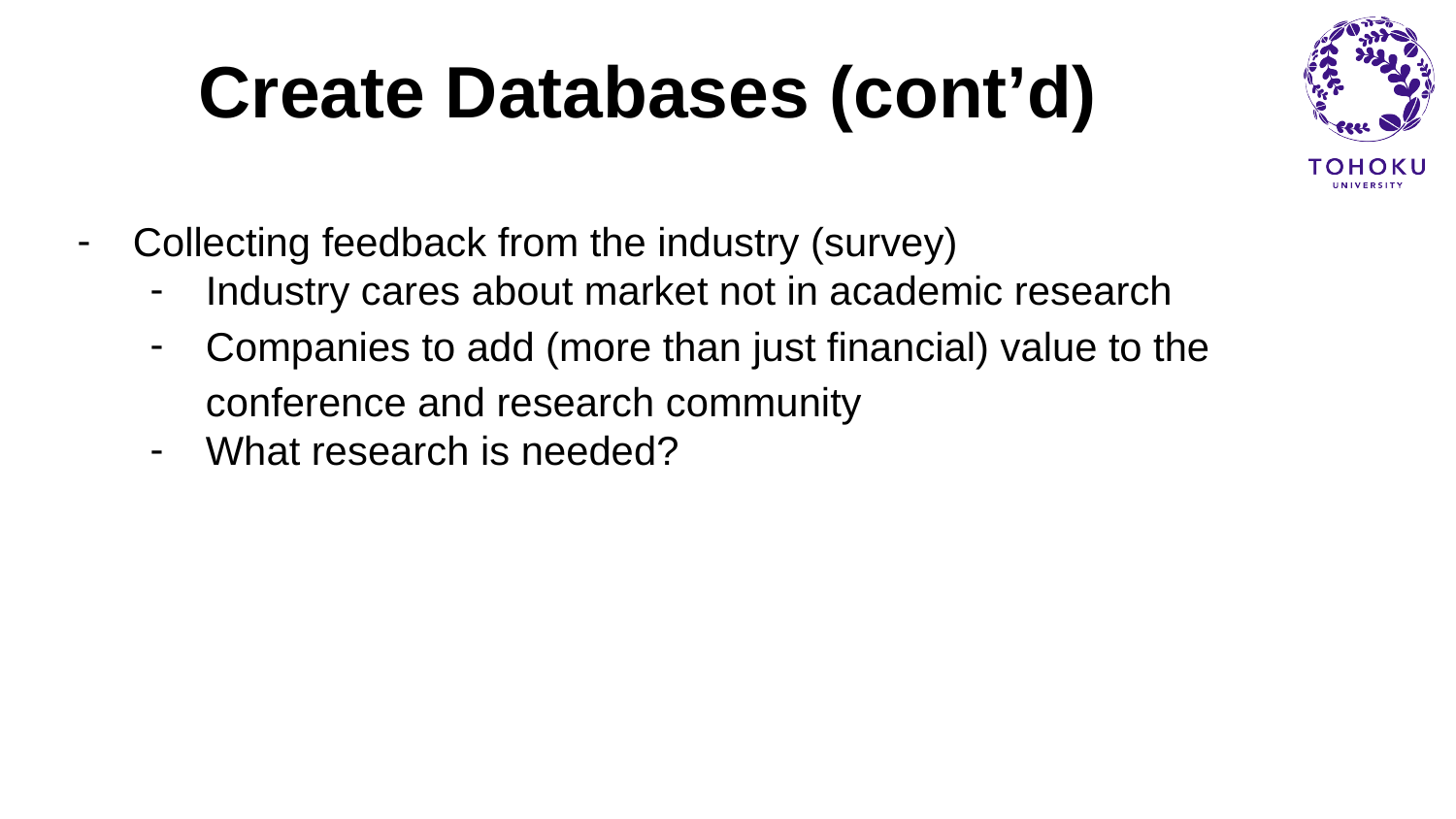

# Create Databases (cont’d)
Collecting feedback from the industry (survey)
Industry cares about market not in academic research
Companies to add (more than just financial) value to the conference and research community
What research is needed?